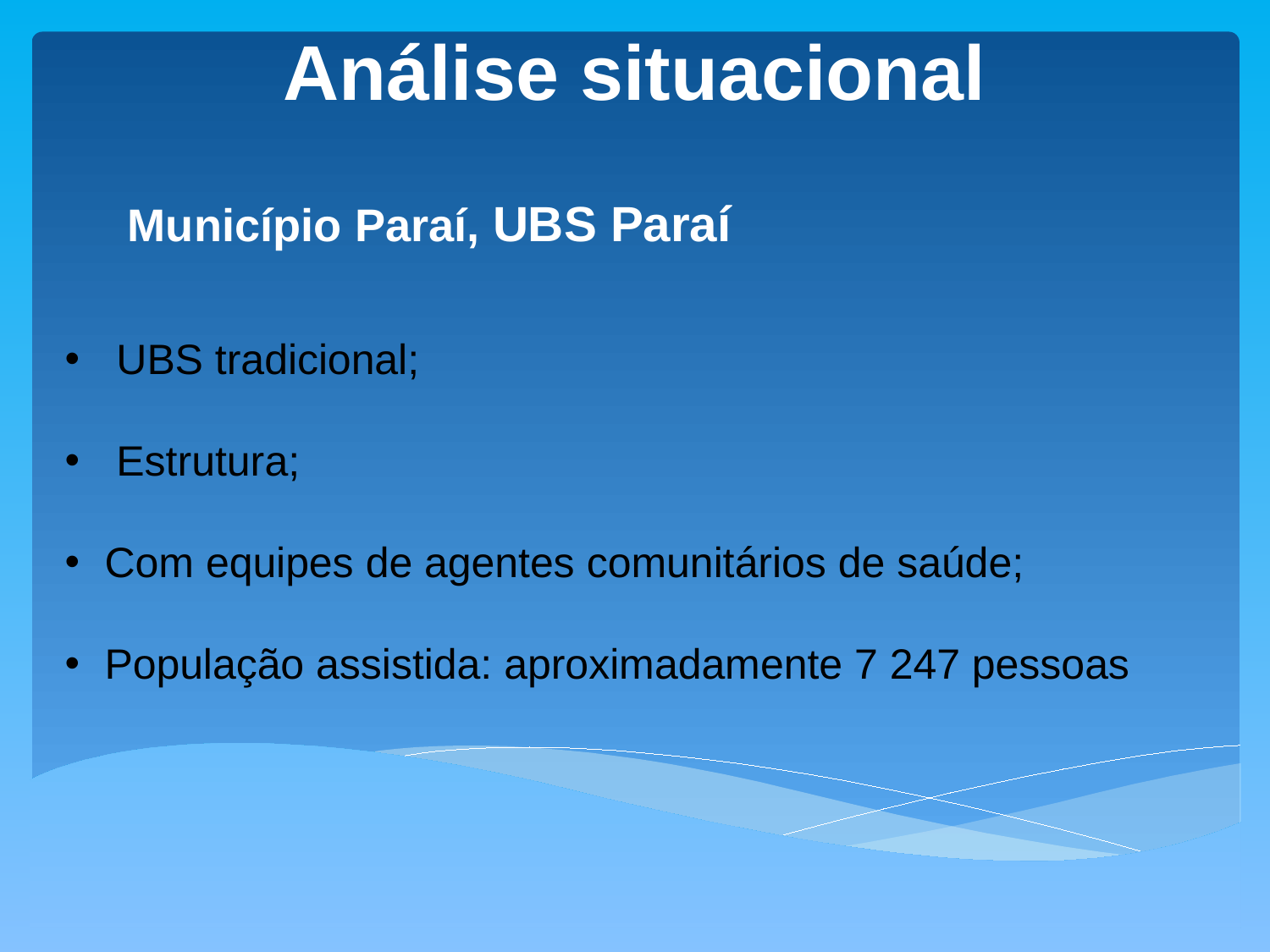

# Análise situacional
Município Paraí, UBS Paraí
 UBS tradicional;

 Estrutura;

Com equipes de agentes comunitários de saúde;

População assistida: aproximadamente 7 247 pessoas